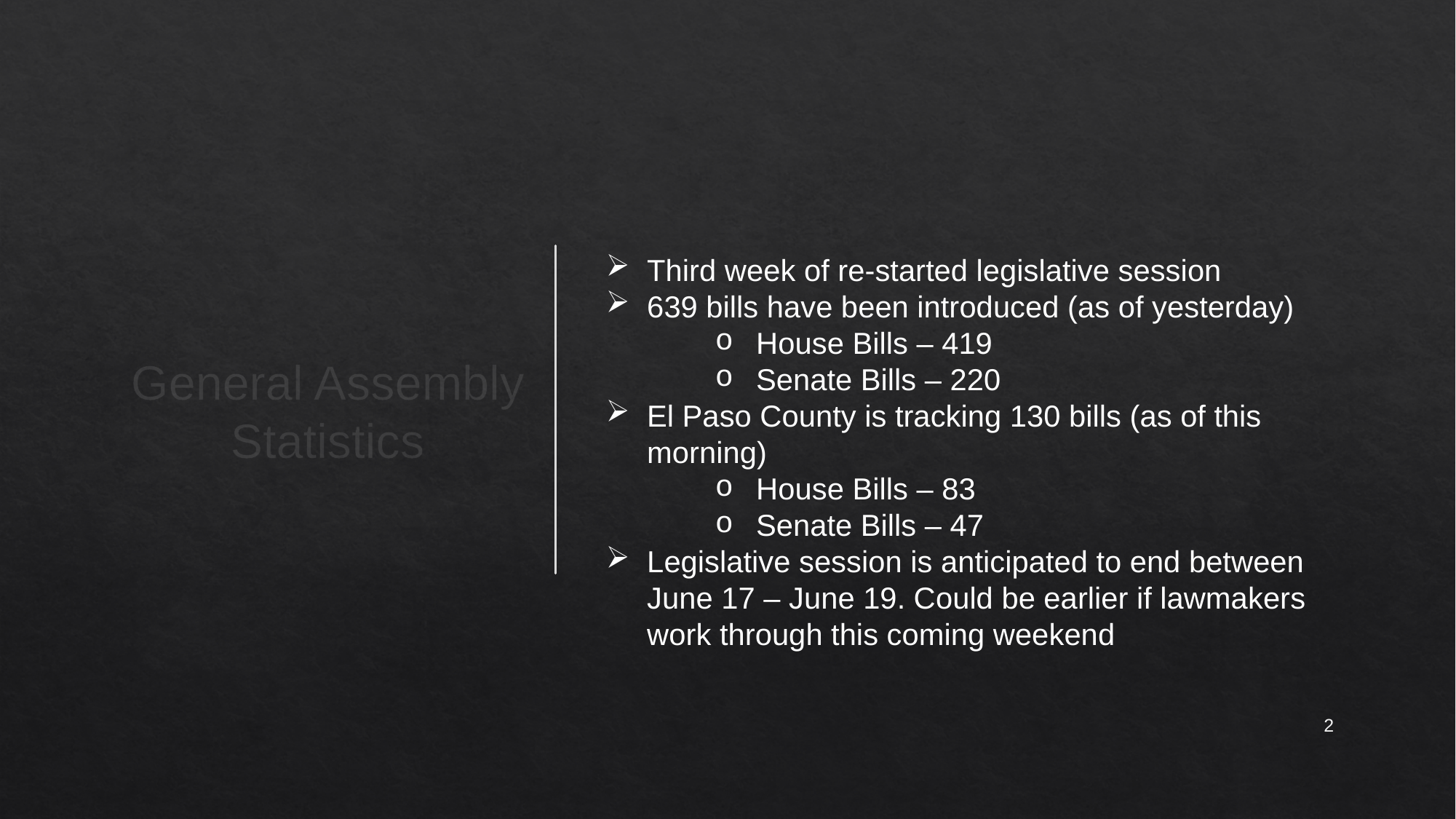

General Assembly Statistics

Third week of re-started legislative session
639 bills have been introduced (as of yesterday)
House Bills – 419
Senate Bills – 220
El Paso County is tracking 130 bills (as of this morning)
House Bills – 83
Senate Bills – 47
Legislative session is anticipated to end between June 17 – June 19. Could be earlier if lawmakers work through this coming weekend

2